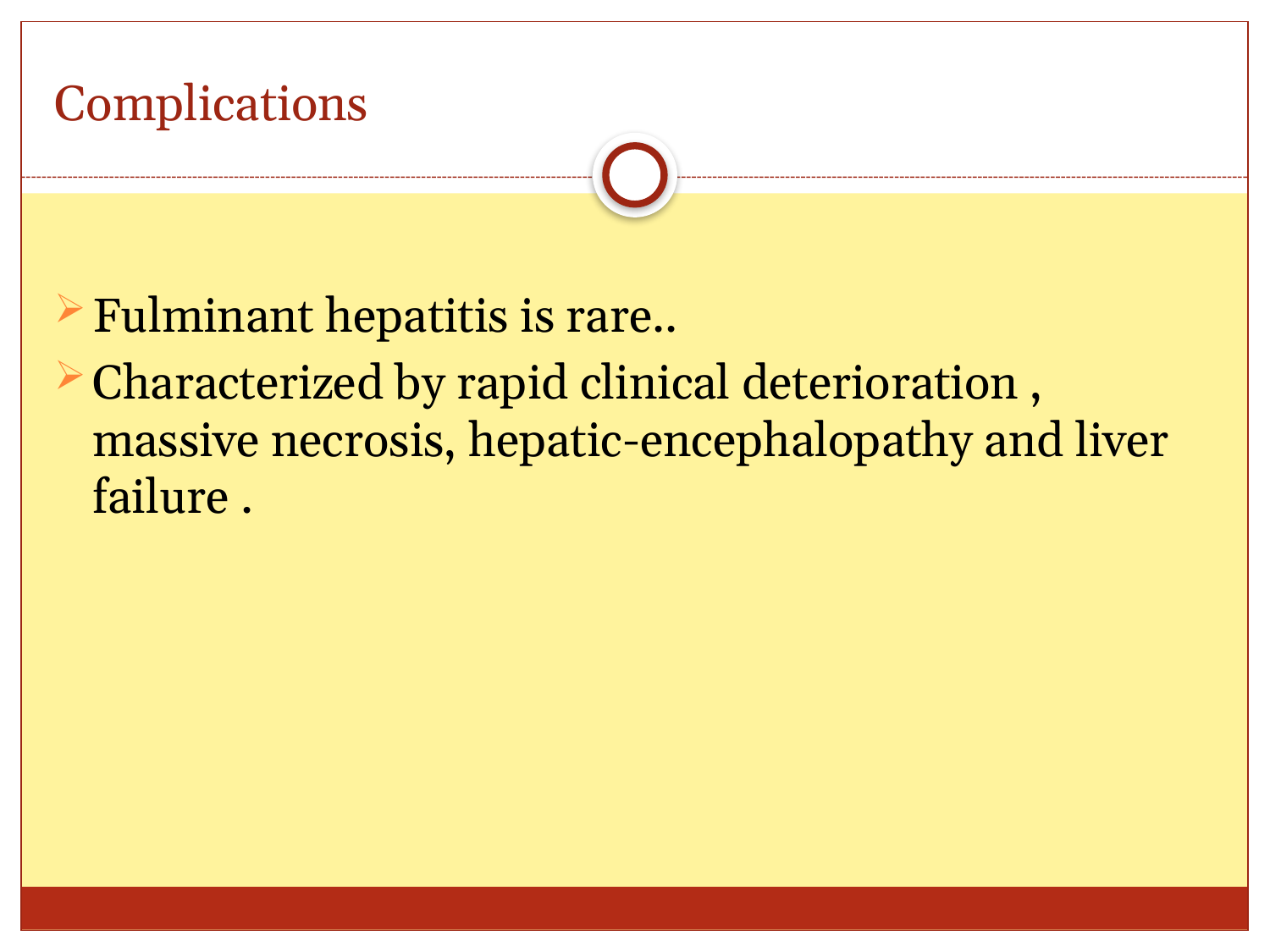

# Complications

Fulminant hepatitis is rare..
Characterized by rapid clinical deterioration , massive necrosis, hepatic-encephalopathy and liver failure .